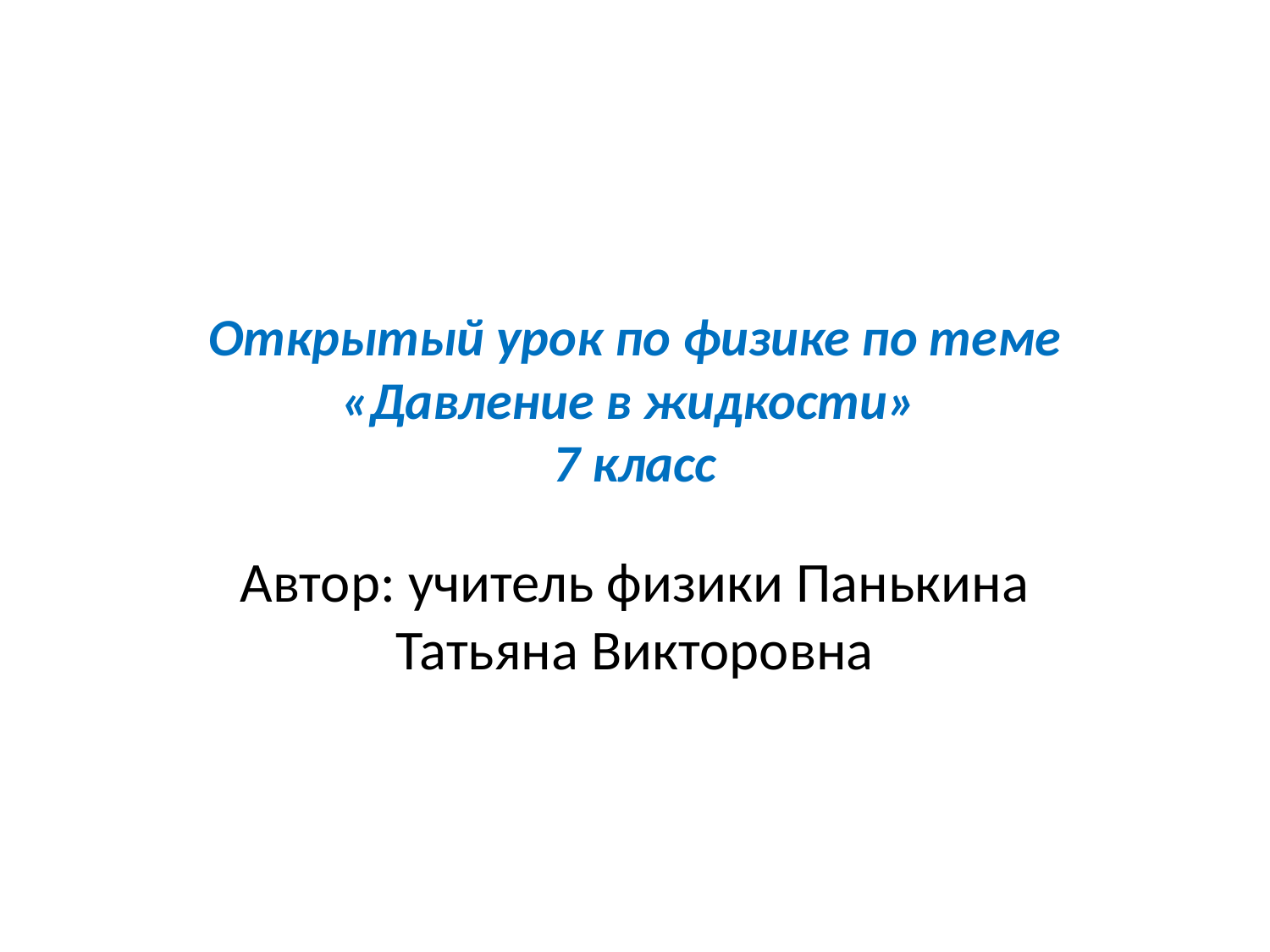

# Открытый урок по физике по теме «Давление в жидкости» 7 класс
Автор: учитель физики Панькина Татьяна Викторовна